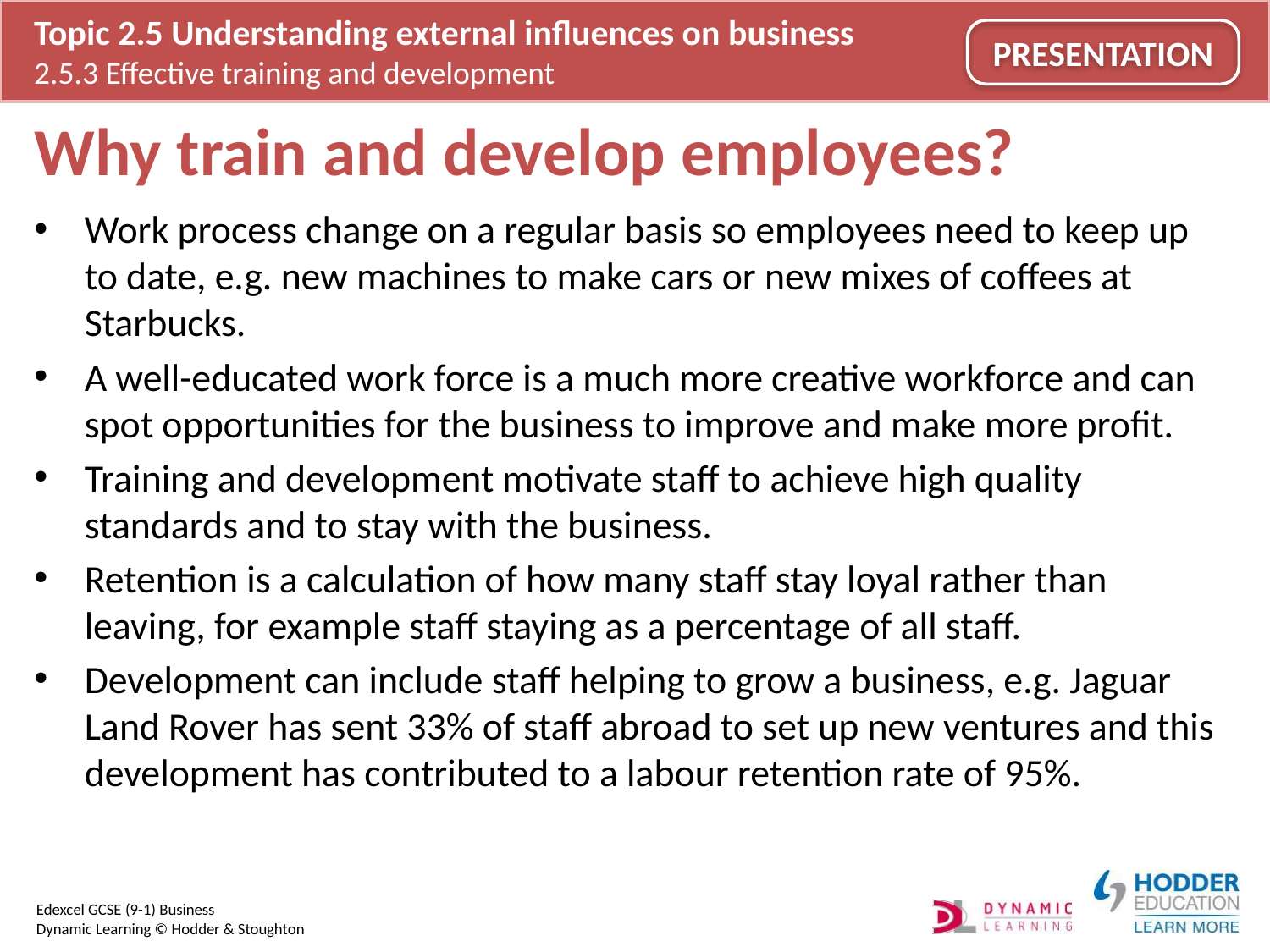

# Why train and develop employees?
Work process change on a regular basis so employees need to keep up to date, e.g. new machines to make cars or new mixes of coffees at Starbucks.
A well-educated work force is a much more creative workforce and can spot opportunities for the business to improve and make more profit.
Training and development motivate staff to achieve high quality standards and to stay with the business.
Retention is a calculation of how many staff stay loyal rather than leaving, for example staff staying as a percentage of all staff.
Development can include staff helping to grow a business, e.g. Jaguar Land Rover has sent 33% of staff abroad to set up new ventures and this development has contributed to a labour retention rate of 95%.